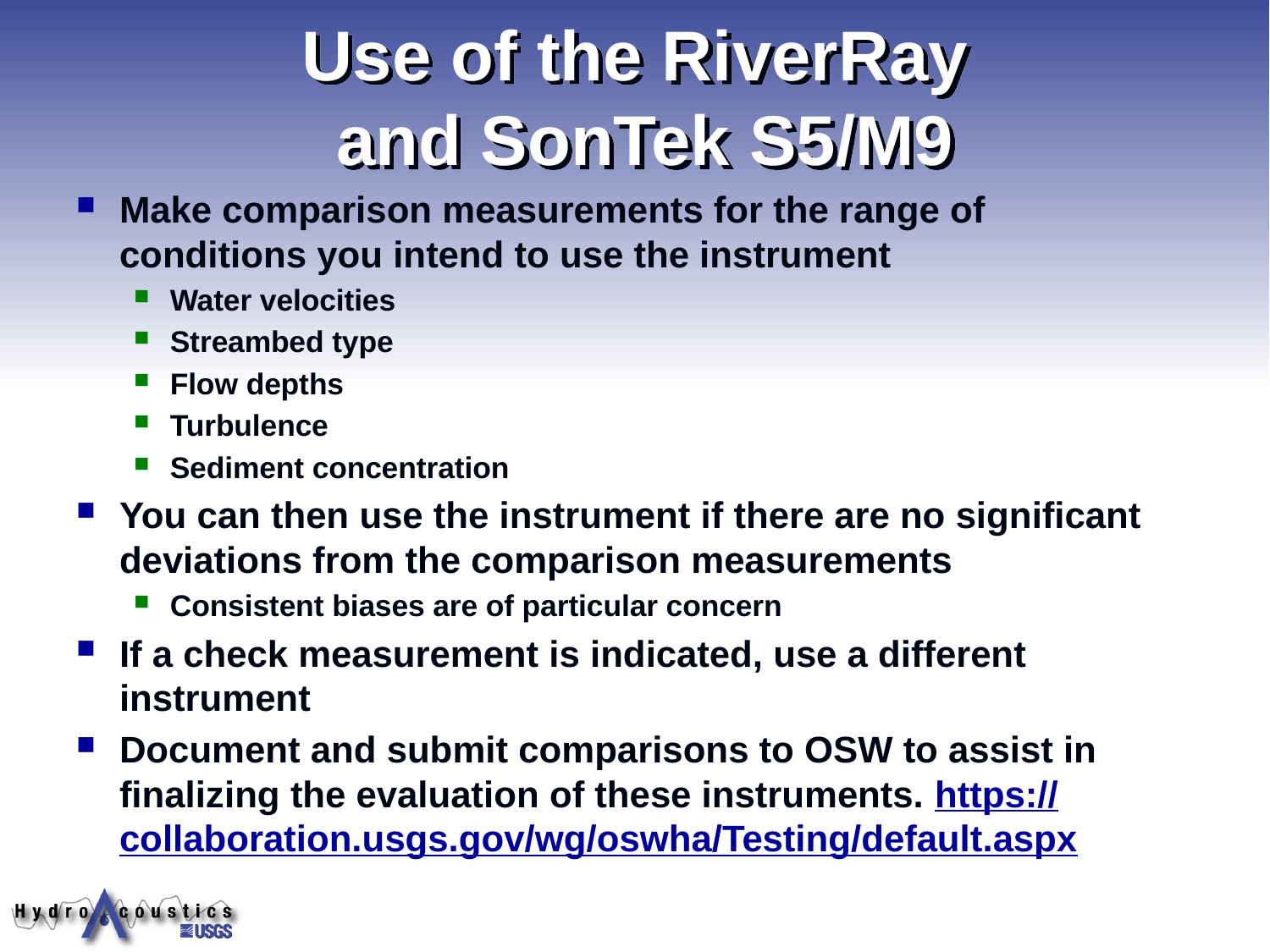

# Use of the RiverRay and SonTek S5/M9
Make comparison measurements for the range of conditions you intend to use the instrument
Water velocities
Streambed type
Flow depths
Turbulence
Sediment concentration
You can then use the instrument if there are no significant deviations from the comparison measurements
Consistent biases are of particular concern
If a check measurement is indicated, use a different instrument
Document and submit comparisons to OSW to assist in finalizing the evaluation of these instruments. https://collaboration.usgs.gov/wg/oswha/Testing/default.aspx